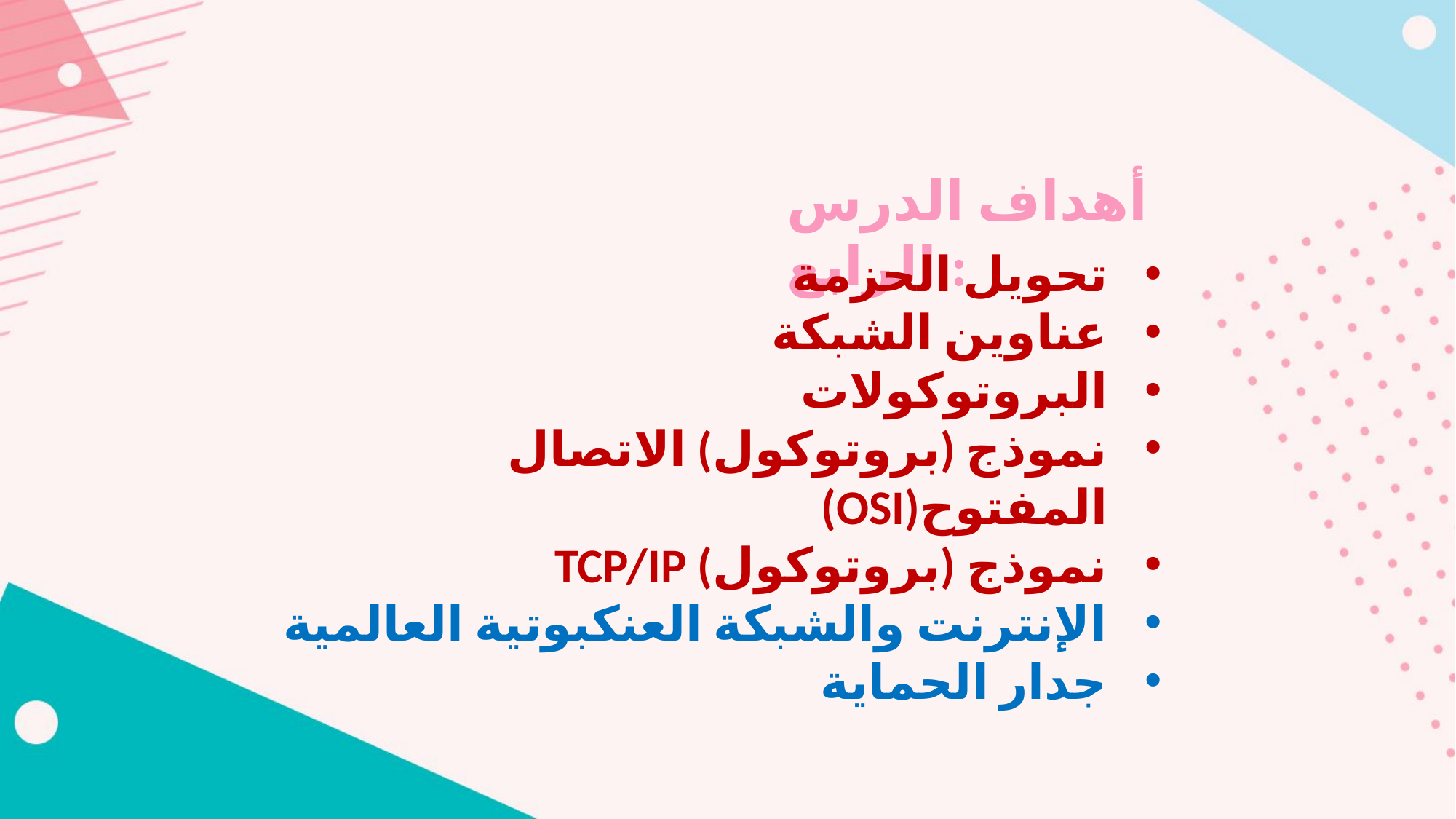

أهداف الدرس الرابع :
تحويل الحزمة
عناوين الشبكة
البروتوكولات
نموذج (بروتوكول) الاتصال المفتوح(OSI)
نموذج (بروتوكول) TCP/IP
الإنترنت والشبكة العنكبوتية العالمية
جدار الحماية